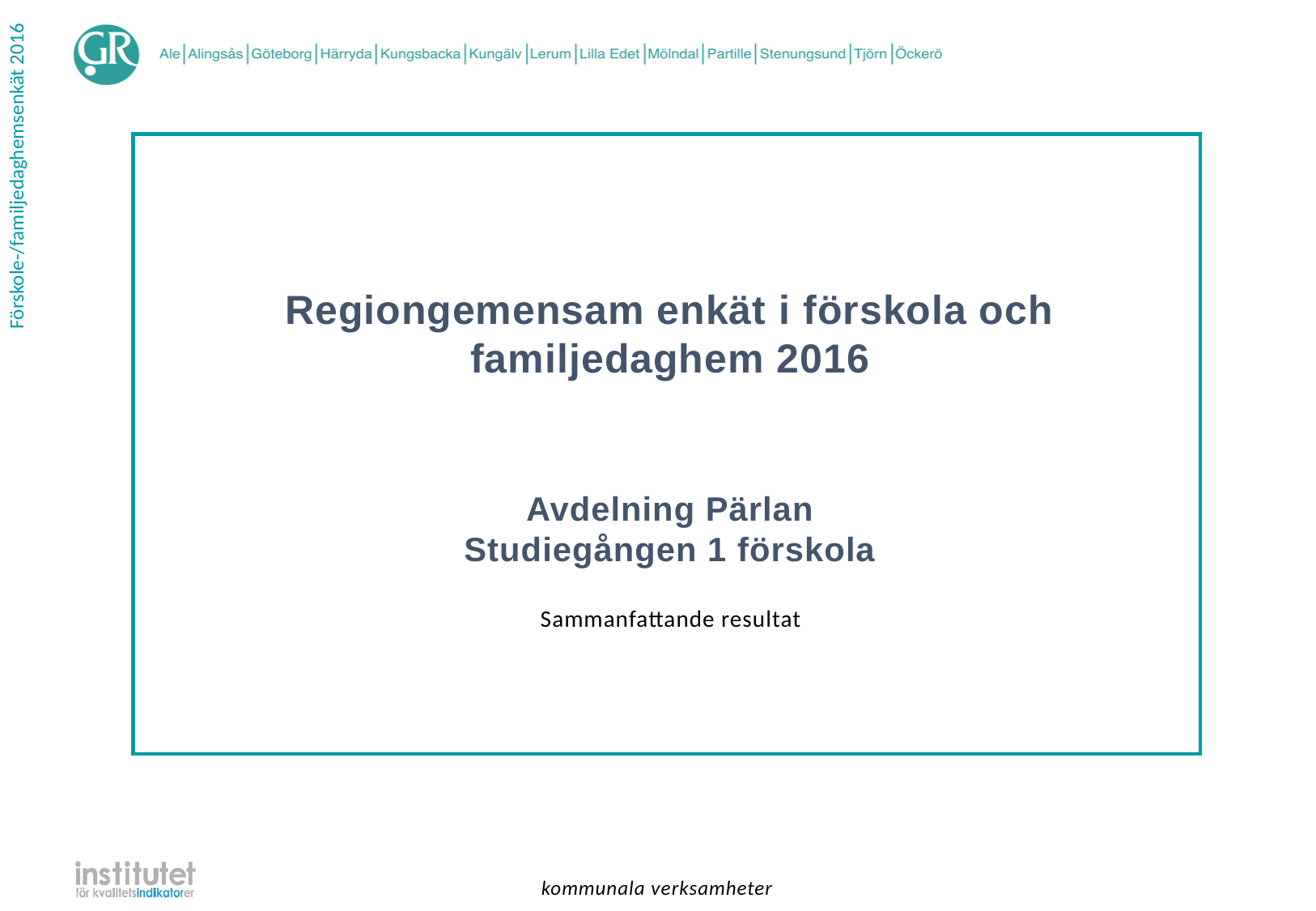

Regiongemensam enkät i förskola och familjedaghem 2016
Avdelning Pärlan
Studiegången 1 förskola
| Sammanfattande resultat |
| --- |
kommunala verksamheter